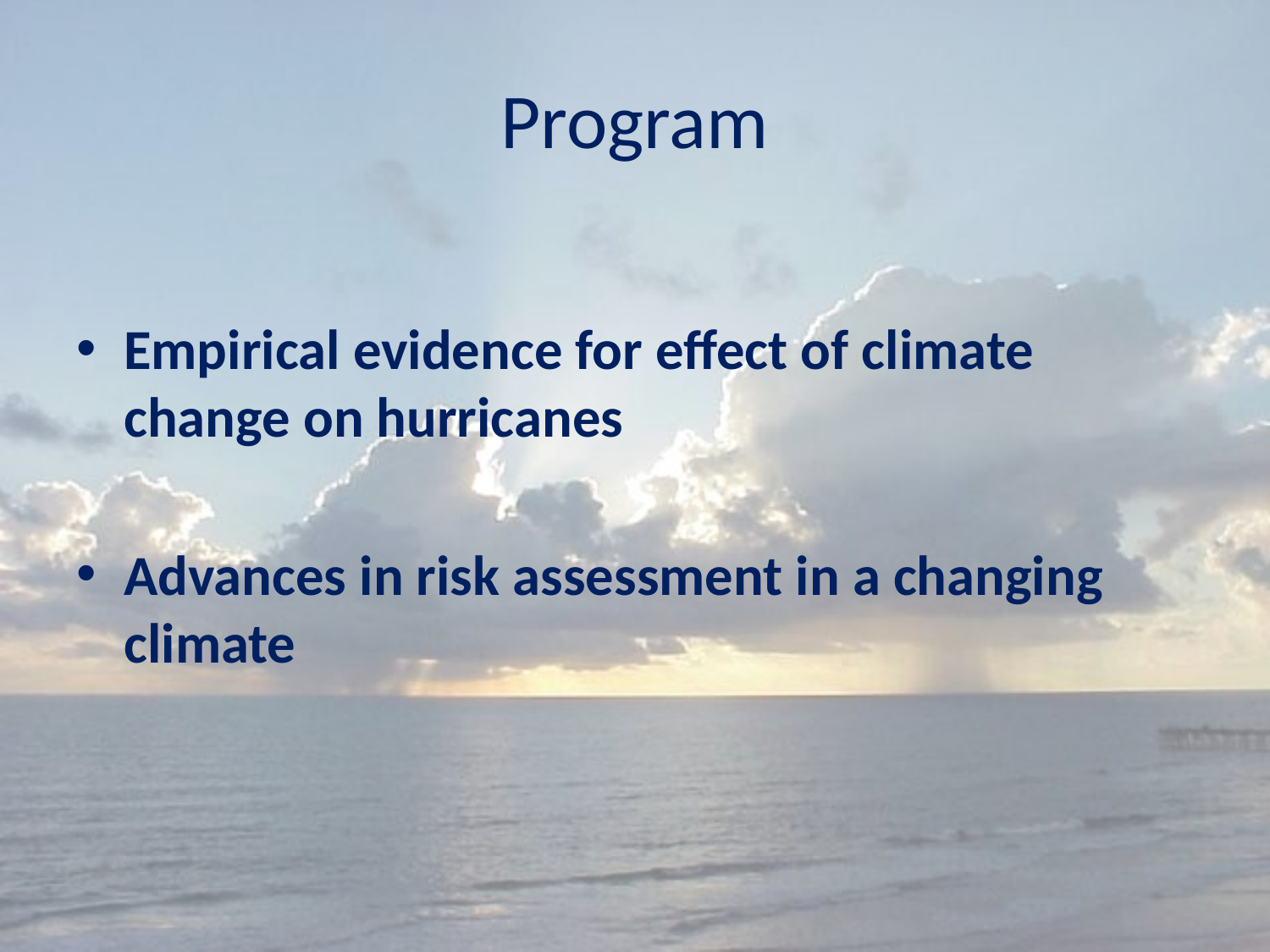

# Program
Empirical evidence for effect of climate change on hurricanes

Advances in risk assessment in a changing climate